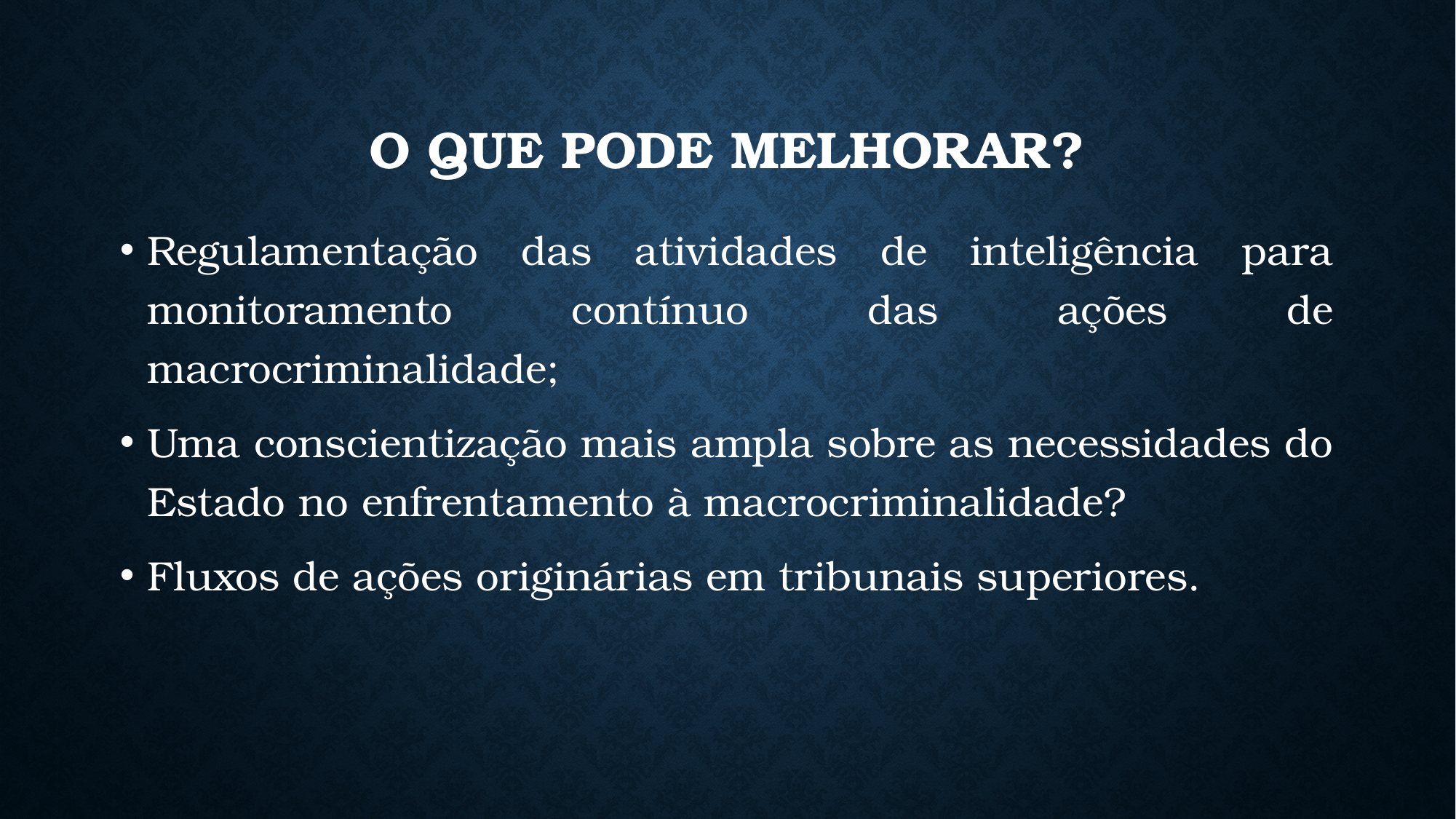

# O que pode melhorar?
Regulamentação das atividades de inteligência para monitoramento contínuo das ações de macrocriminalidade;
Uma conscientização mais ampla sobre as necessidades do Estado no enfrentamento à macrocriminalidade?
Fluxos de ações originárias em tribunais superiores.